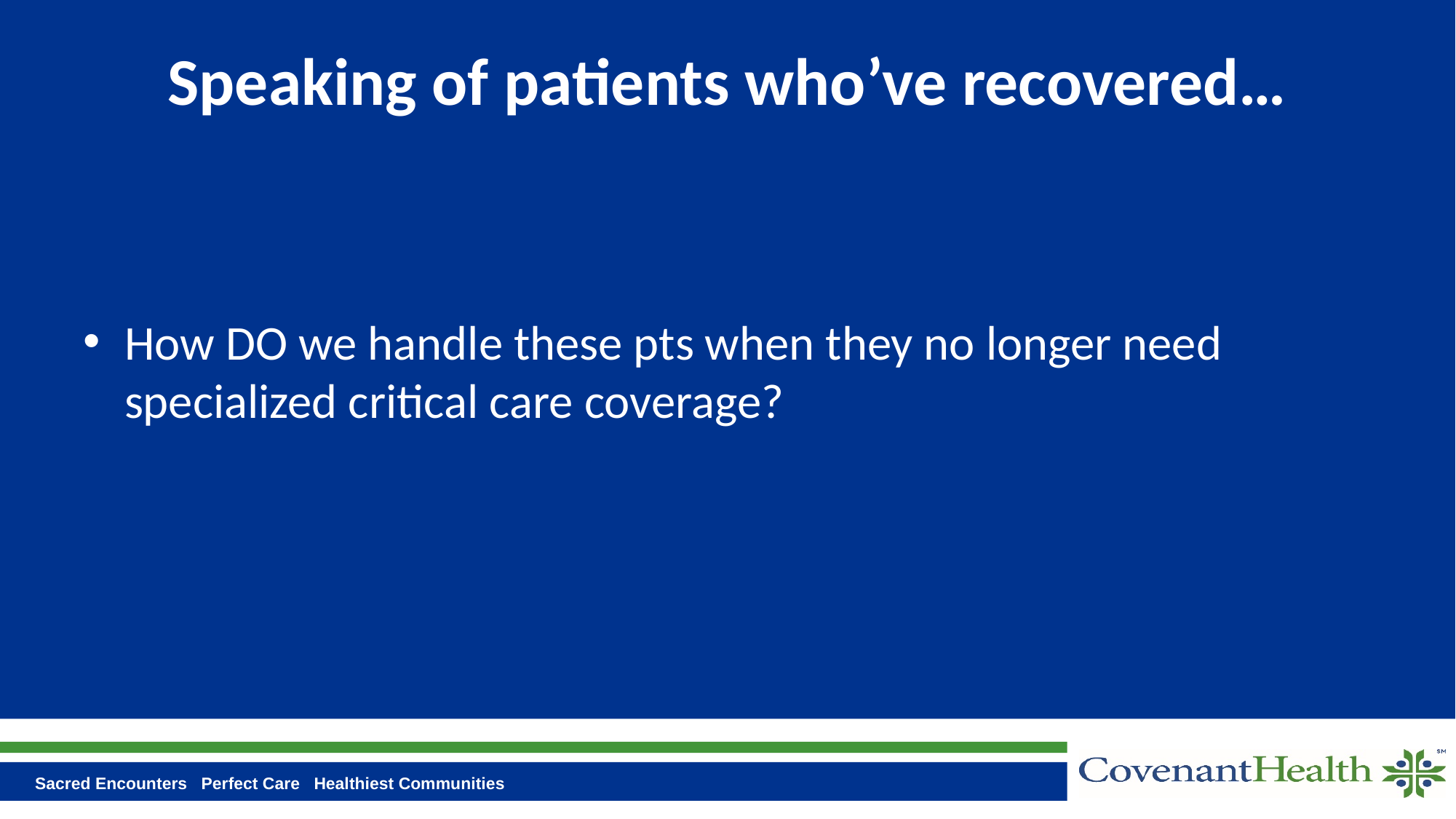

# Speaking of patients who’ve recovered…
How DO we handle these pts when they no longer need specialized critical care coverage?